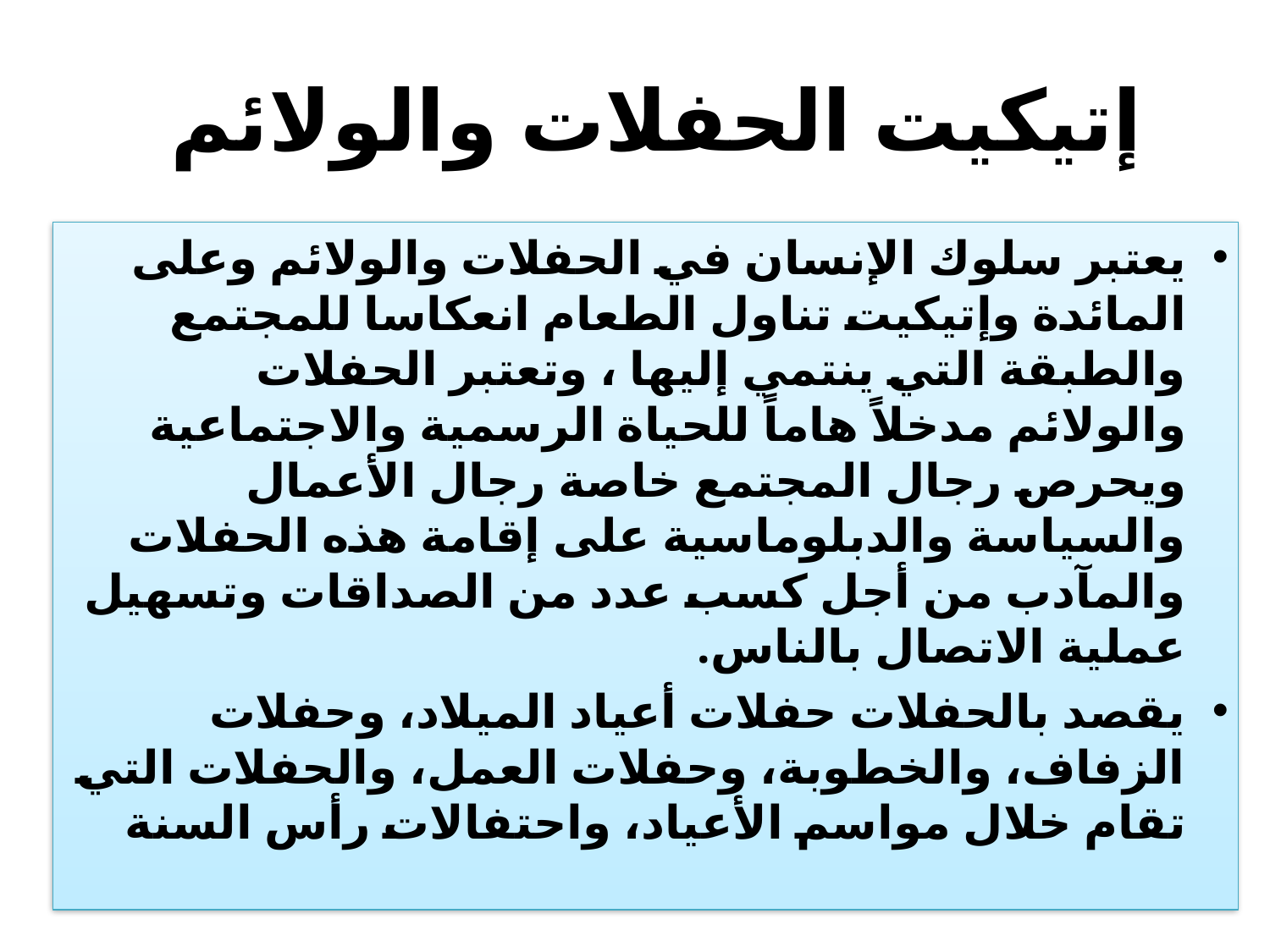

# إتيكيت الحفلات والولائم
يعتبر سلوك الإنسان في الحفلات والولائم وعلى المائدة وإتيكيت تناول الطعام انعكاسا للمجتمع والطبقة التي ينتمي إليها ، وتعتبر الحفلات والولائم مدخلاً هاماً للحياة الرسمية والاجتماعية ويحرص رجال المجتمع خاصة رجال الأعمال والسياسة والدبلوماسية على إقامة هذه الحفلات والمآدب من أجل كسب عدد من الصداقات وتسهيل عملية الاتصال بالناس.
يقصد بالحفلات حفلات أعياد الميلاد، وحفلات الزفاف، والخطوبة، وحفلات العمل، والحفلات التي تقام خلال مواسم الأعياد، واحتفالات رأس السنة